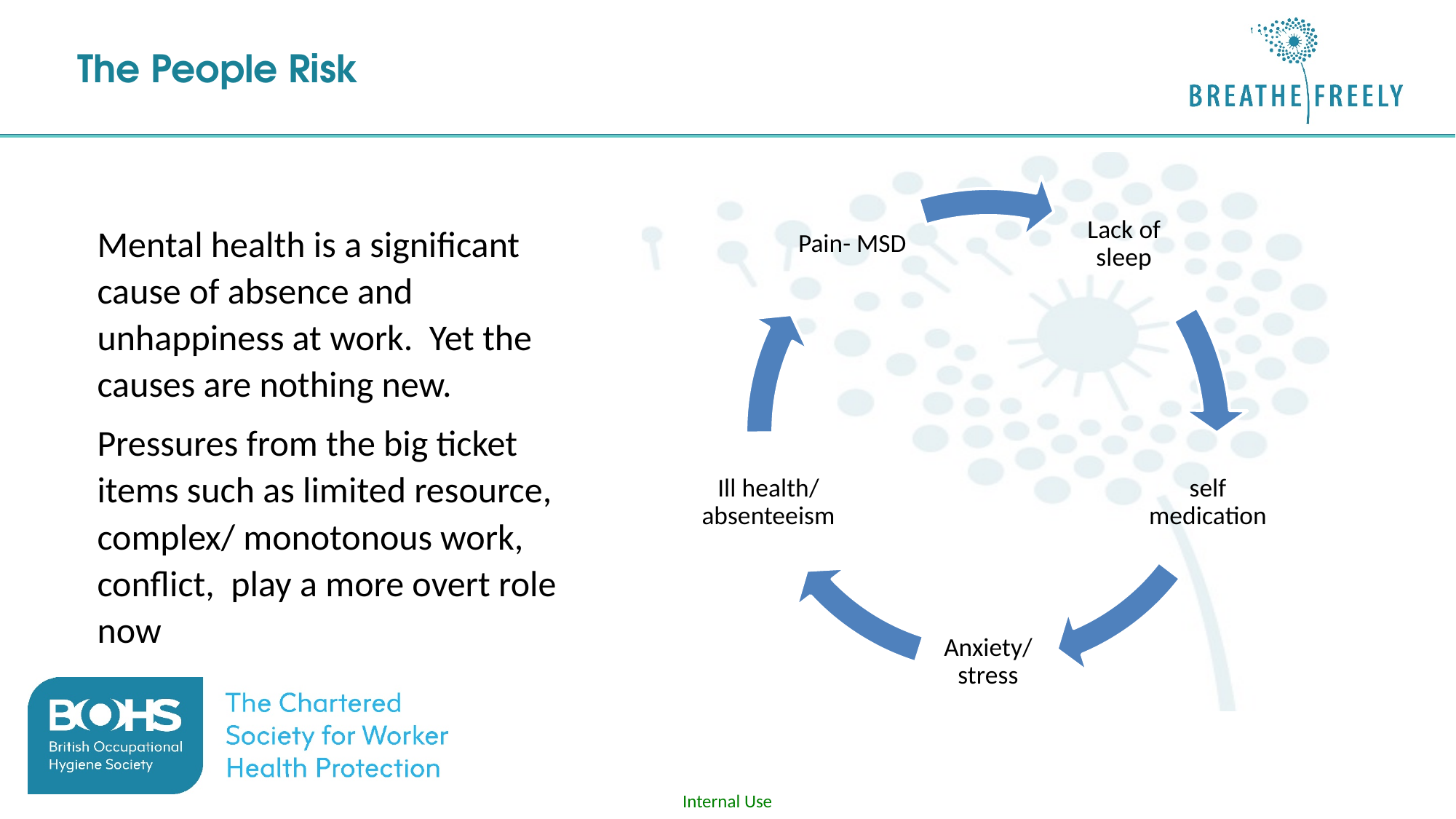

# The People Risk
Lack of sleep
self medication
Anxiety/ stress
Ill health/ absenteeism
Pain- MSD
Mental health is a significant cause of absence and unhappiness at work.  Yet the causes are nothing new.
Pressures from the big ticket items such as limited resource, complex/ monotonous work, conflict,  play a more overt role now